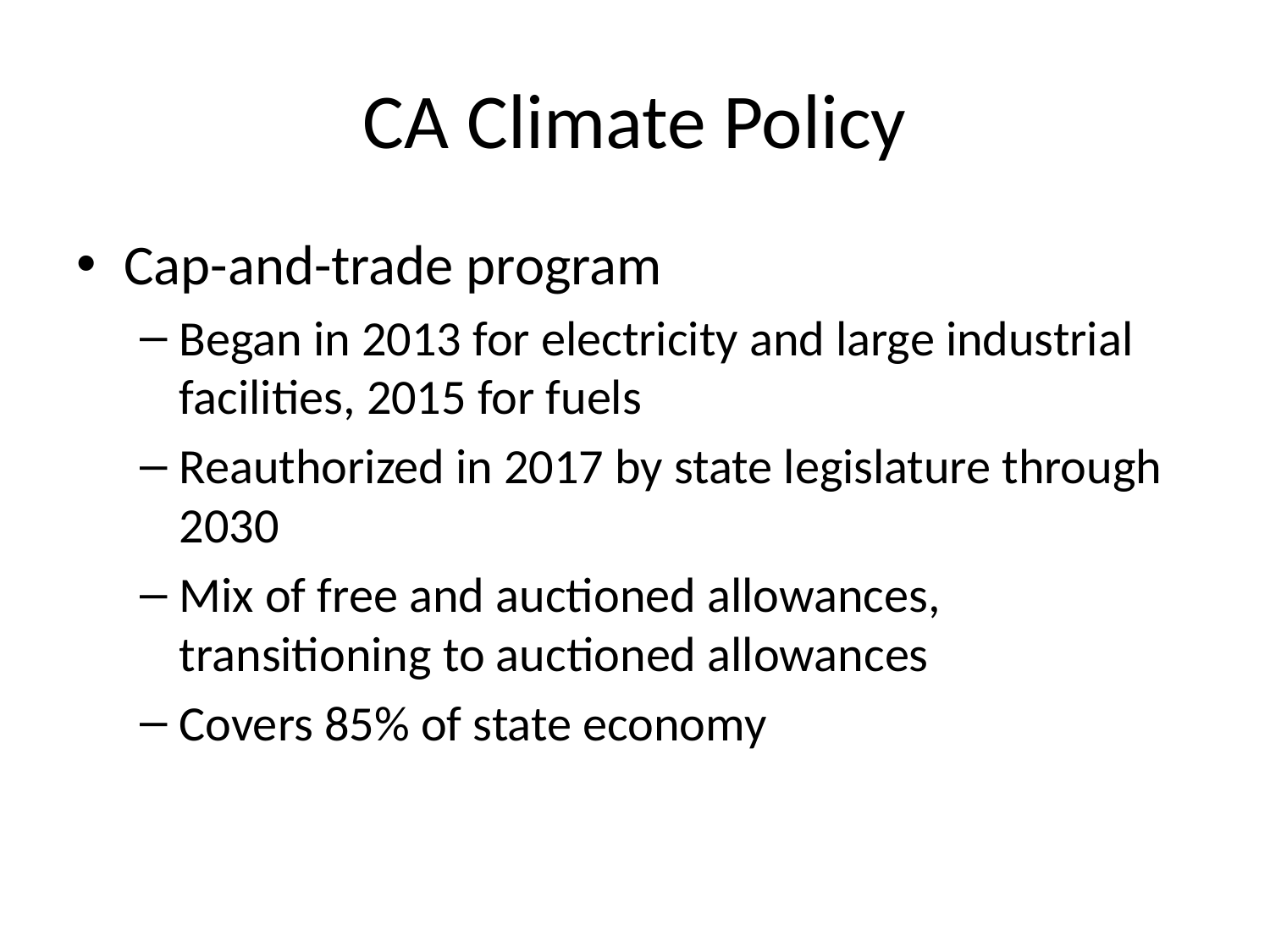

# CA Climate Policy
Cap-and-trade program
Began in 2013 for electricity and large industrial facilities, 2015 for fuels
Reauthorized in 2017 by state legislature through 2030
Mix of free and auctioned allowances, transitioning to auctioned allowances
Covers 85% of state economy